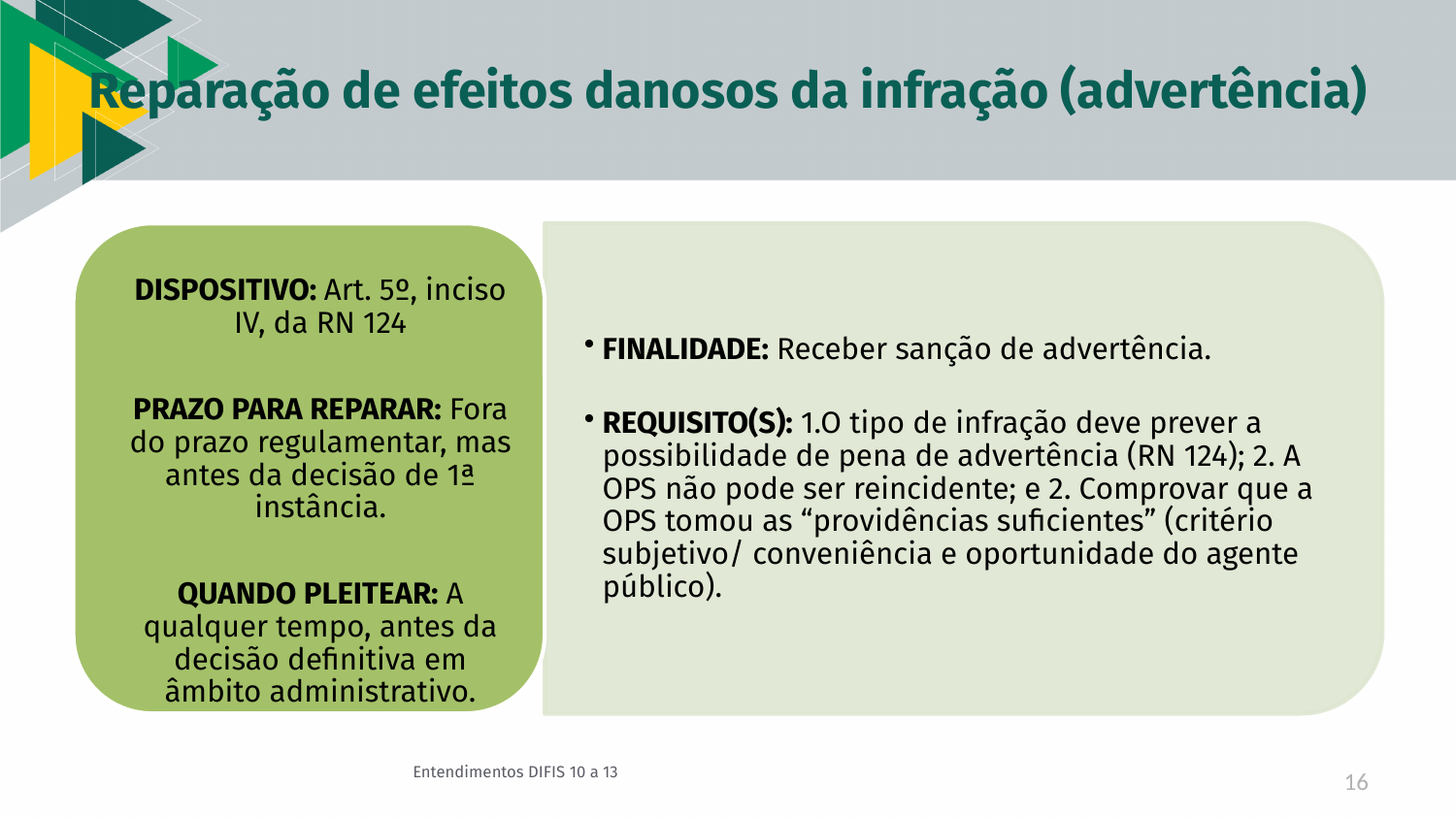

# Reparação de efeitos danosos da infração (advertência)
FINALIDADE: Receber sanção de advertência.

REQUISITO(S): 1.O tipo de infração deve prever a possibilidade de pena de advertência (RN 124); 2. A OPS não pode ser reincidente; e 2. Comprovar que a OPS tomou as “providências suficientes” (critério subjetivo/ conveniência e oportunidade do agente público).

DISPOSITIVO: Art. 5º, inciso IV, da RN 124

PRAZO PARA REPARAR: Fora do prazo regulamentar, mas antes da decisão de 1ª instância.

QUANDO PLEITEAR: A qualquer tempo, antes da decisão definitiva em âmbito administrativo.
Entendimentos DIFIS 10 a 13

16